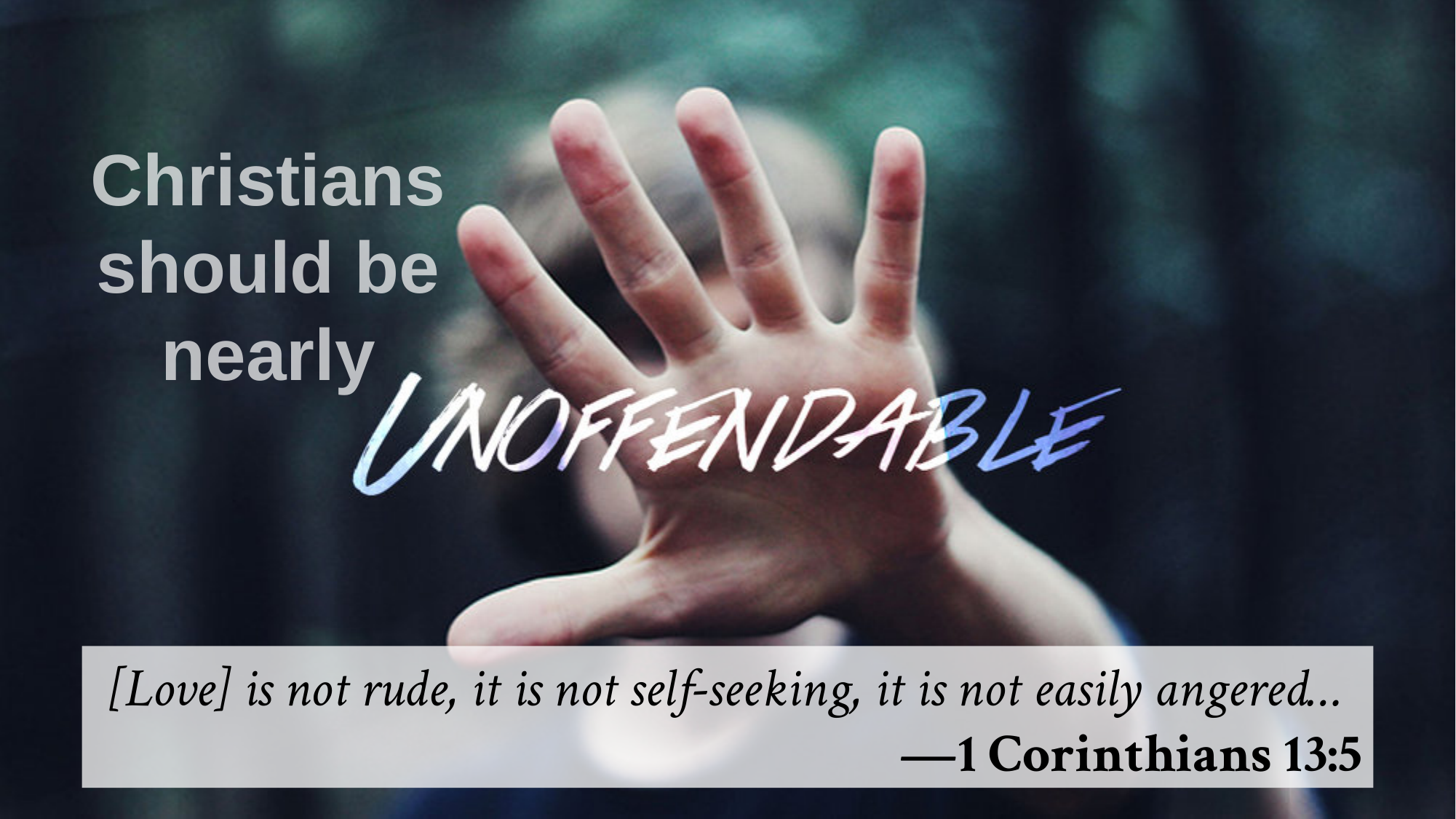

Christians should be nearly
[Love] is not rude, it is not self-seeking, it is not easily angered…
—1 Corinthians 13:5